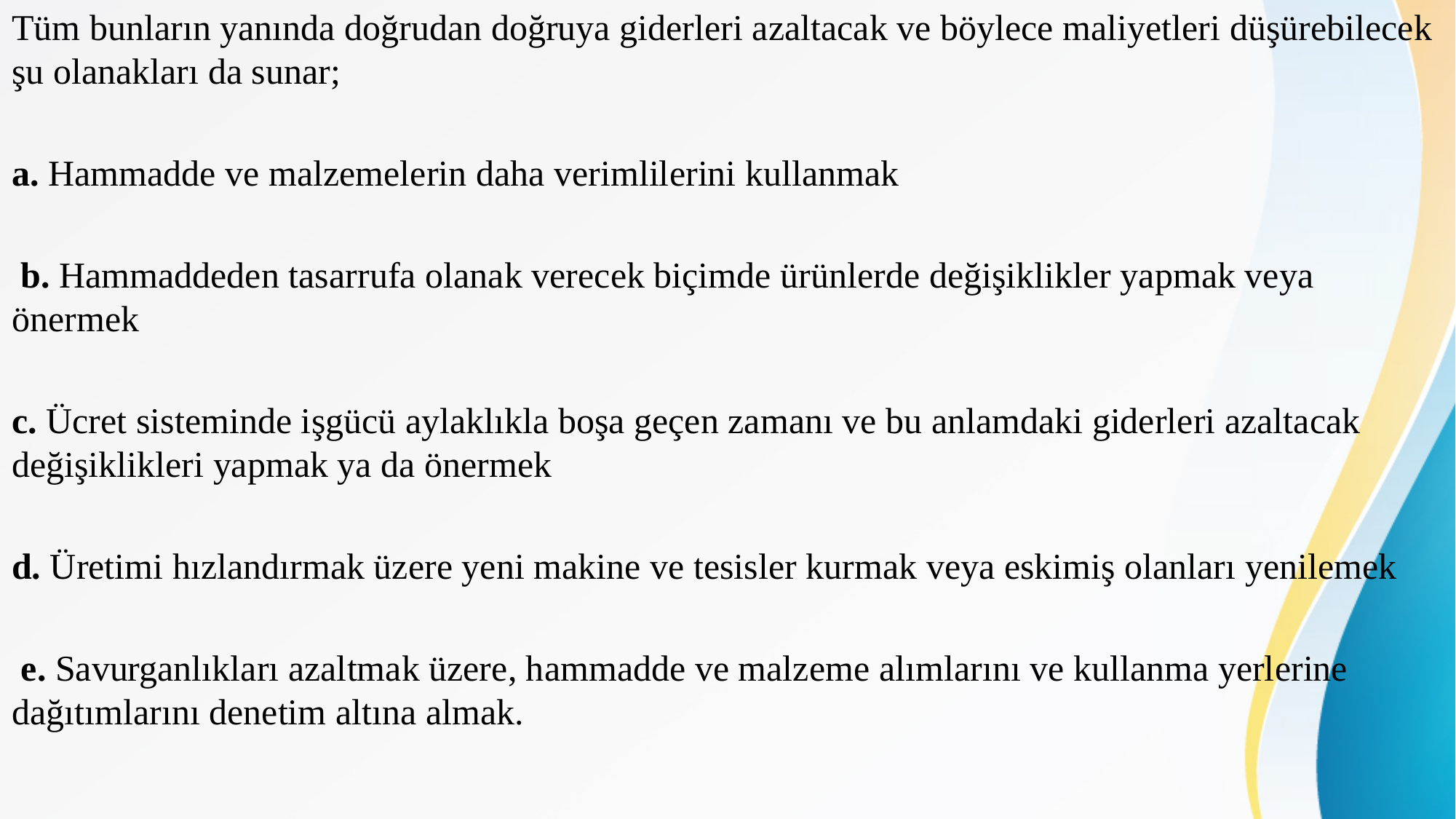

Tüm bunların yanında doğrudan doğruya giderleri azaltacak ve böylece maliyetleri düşürebilecek şu olanakları da sunar;

a. Hammadde ve malzemelerin daha verimlilerini kullanmak

 b. Hammaddeden tasarrufa olanak verecek biçimde ürünlerde değişiklikler yapmak veya önermek

c. Ücret sisteminde işgücü aylaklıkla boşa geçen zamanı ve bu anlamdaki giderleri azaltacak değişiklikleri yapmak ya da önermek

d. Üretimi hızlandırmak üzere yeni makine ve tesisler kurmak veya eskimiş olanları yenilemek

 e. Savurganlıkları azaltmak üzere, hammadde ve malzeme alımlarını ve kullanma yerlerine dağıtımlarını denetim altına almak.